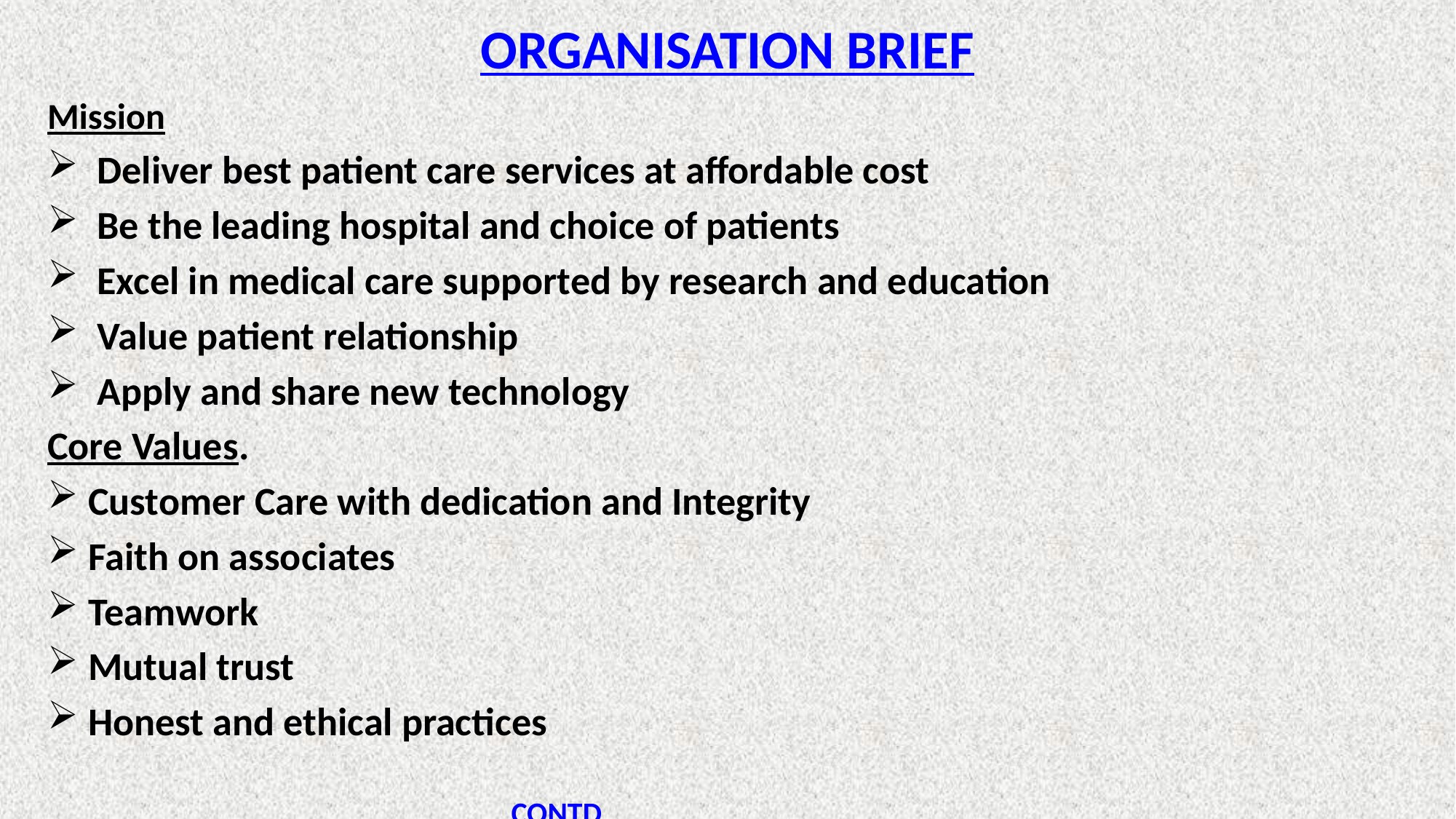

# ORGANISATION BRIEF
Mission
 Deliver best patient care services at affordable cost
 Be the leading hospital and choice of patients
 Excel in medical care supported by research and education
 Value patient relationship
 Apply and share new technology
Core Values.
Customer Care with dedication and Integrity
Faith on associates
Teamwork
Mutual trust
Honest and ethical practices
														 	                                                CONTD.